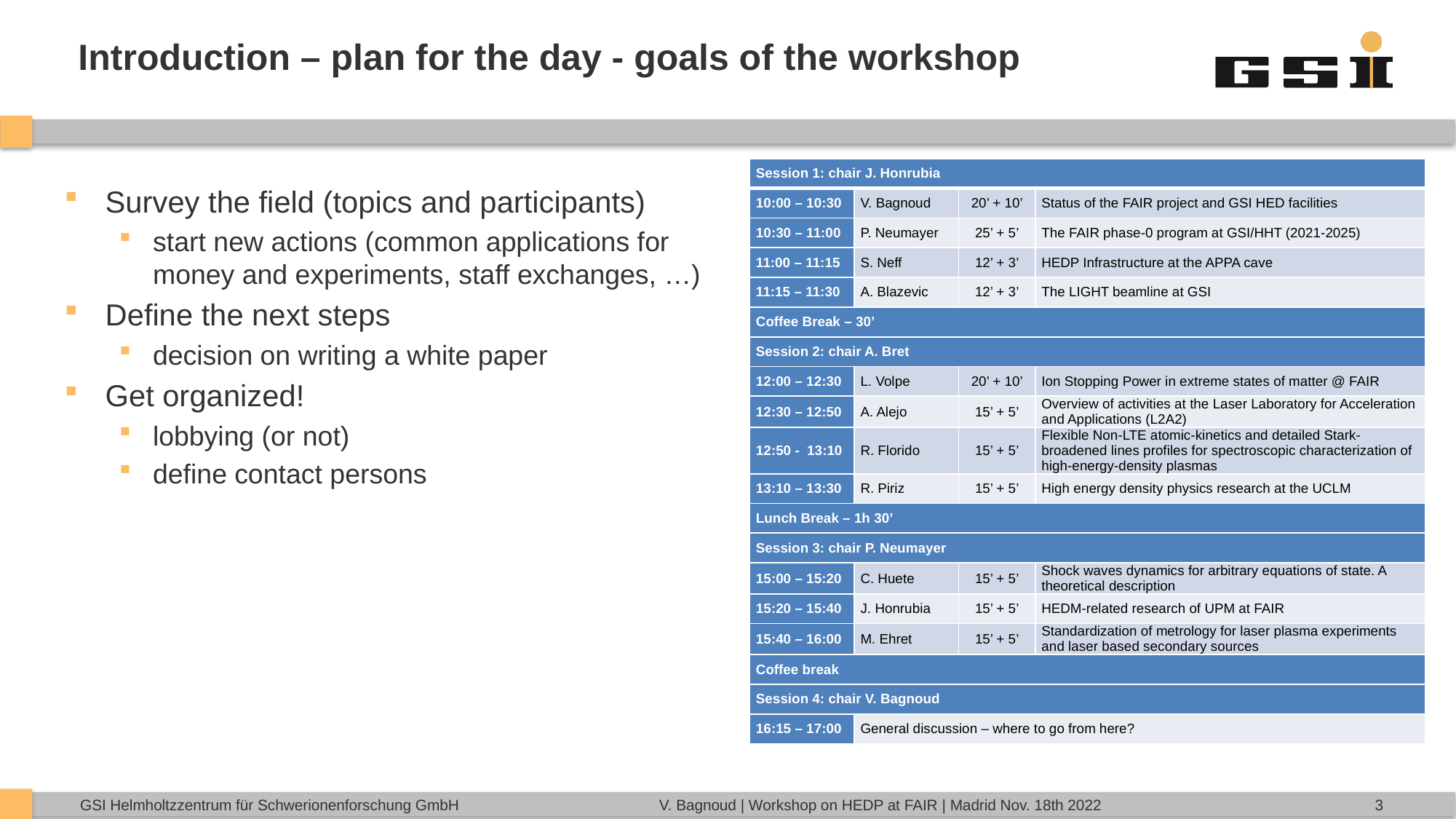

# Introduction – plan for the day - goals of the workshop
| Session 1: chair J. Honrubia |  |  |  |
| --- | --- | --- | --- |
| 10:00 – 10:30 | V. Bagnoud | 20’ + 10’ | Status of the FAIR project and GSI HED facilities |
| 10:30 – 11:00 | P. Neumayer | 25’ + 5’ | The FAIR phase-0 program at GSI/HHT (2021-2025) |
| 11:00 – 11:15 | S. Neff | 12’ + 3’ | HEDP Infrastructure at the APPA cave |
| 11:15 – 11:30 | A. Blazevic | 12’ + 3’ | The LIGHT beamline at GSI |
| Coffee Break – 30’ |  |  |  |
| Session 2: chair A. Bret |  |  |  |
| 12:00 – 12:30 | L. Volpe | 20’ + 10’ | Ion Stopping Power in extreme states of matter @ FAIR |
| 12:30 – 12:50 | A. Alejo | 15’ + 5’ | Overview of activities at the Laser Laboratory for Acceleration and Applications (L2A2) |
| 12:50 - 13:10 | R. Florido | 15’ + 5’ | Flexible Non-LTE atomic-kinetics and detailed Stark-broadened lines profiles for spectroscopic characterization of high-energy-density plasmas |
| 13:10 – 13:30 | R. Piriz | 15’ + 5’ | High energy density physics research at the UCLM |
| Lunch Break – 1h 30’ |  |  |  |
| Session 3: chair P. Neumayer |  |  |  |
| 15:00 – 15:20 | C. Huete | 15’ + 5’ | Shock waves dynamics for arbitrary equations of state. A theoretical description |
| 15:20 – 15:40 | J. Honrubia | 15’ + 5’ | HEDM-related research of UPM at FAIR |
| 15:40 – 16:00 | M. Ehret | 15’ + 5’ | Standardization of metrology for laser plasma experiments and laser based secondary sources |
| Coffee break |  |  |  |
| Session 4: chair V. Bagnoud |  |  |  |
| 16:15 – 17:00 | General discussion – where to go from here? |  |  |
Survey the field (topics and participants)
start new actions (common applications for money and experiments, staff exchanges, …)
Define the next steps
decision on writing a white paper
Get organized!
lobbying (or not)
define contact persons

3
V. Bagnoud | Workshop on HEDP at FAIR | Madrid Nov. 18th 2022